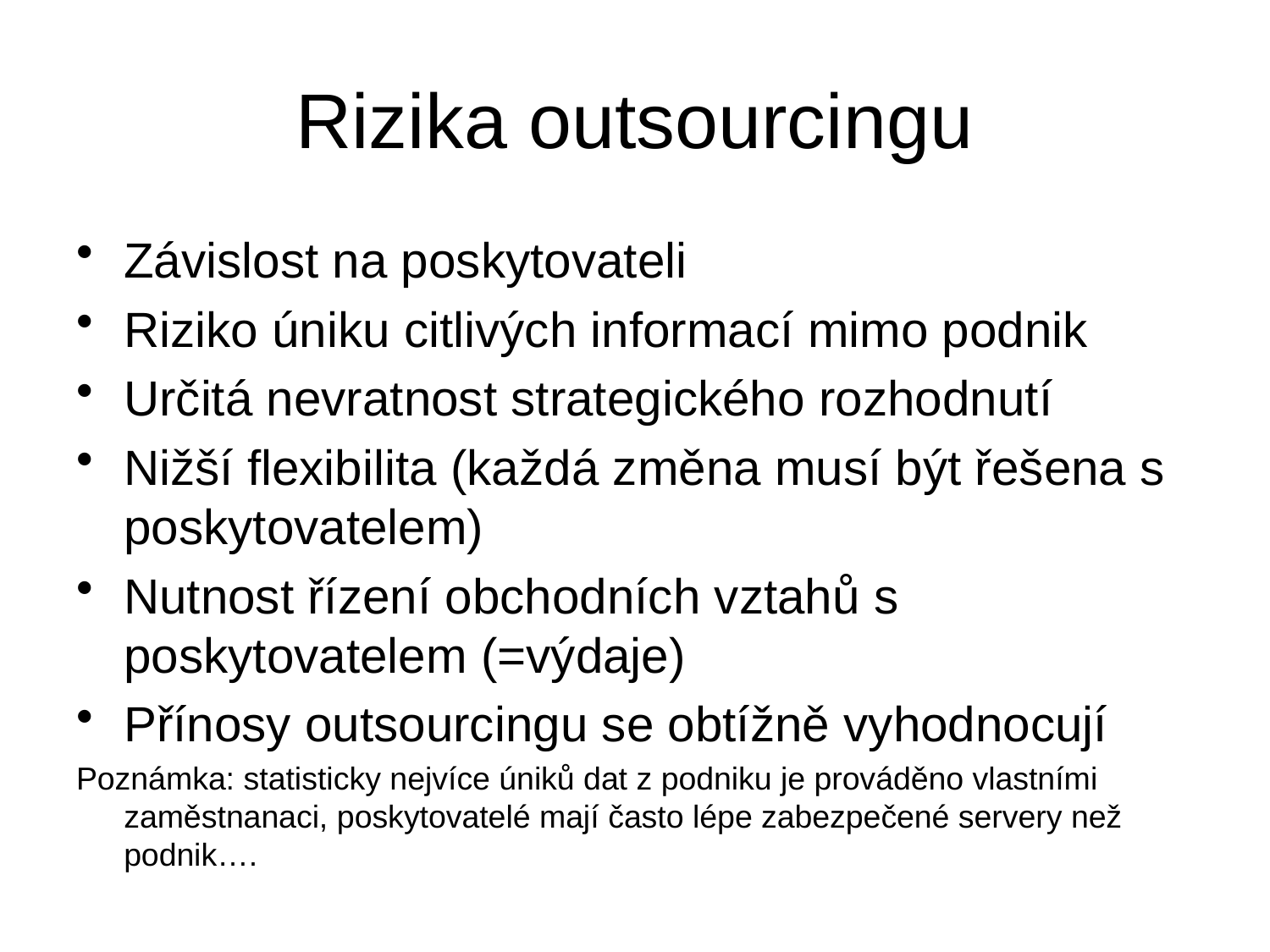

# Rizika outsourcingu
Závislost na poskytovateli
Riziko úniku citlivých informací mimo podnik
Určitá nevratnost strategického rozhodnutí
Nižší flexibilita (každá změna musí být řešena s poskytovatelem)
Nutnost řízení obchodních vztahů s poskytovatelem (=výdaje)
Přínosy outsourcingu se obtížně vyhodnocují
Poznámka: statisticky nejvíce úniků dat z podniku je prováděno vlastními zaměstnanaci, poskytovatelé mají často lépe zabezpečené servery než podnik….